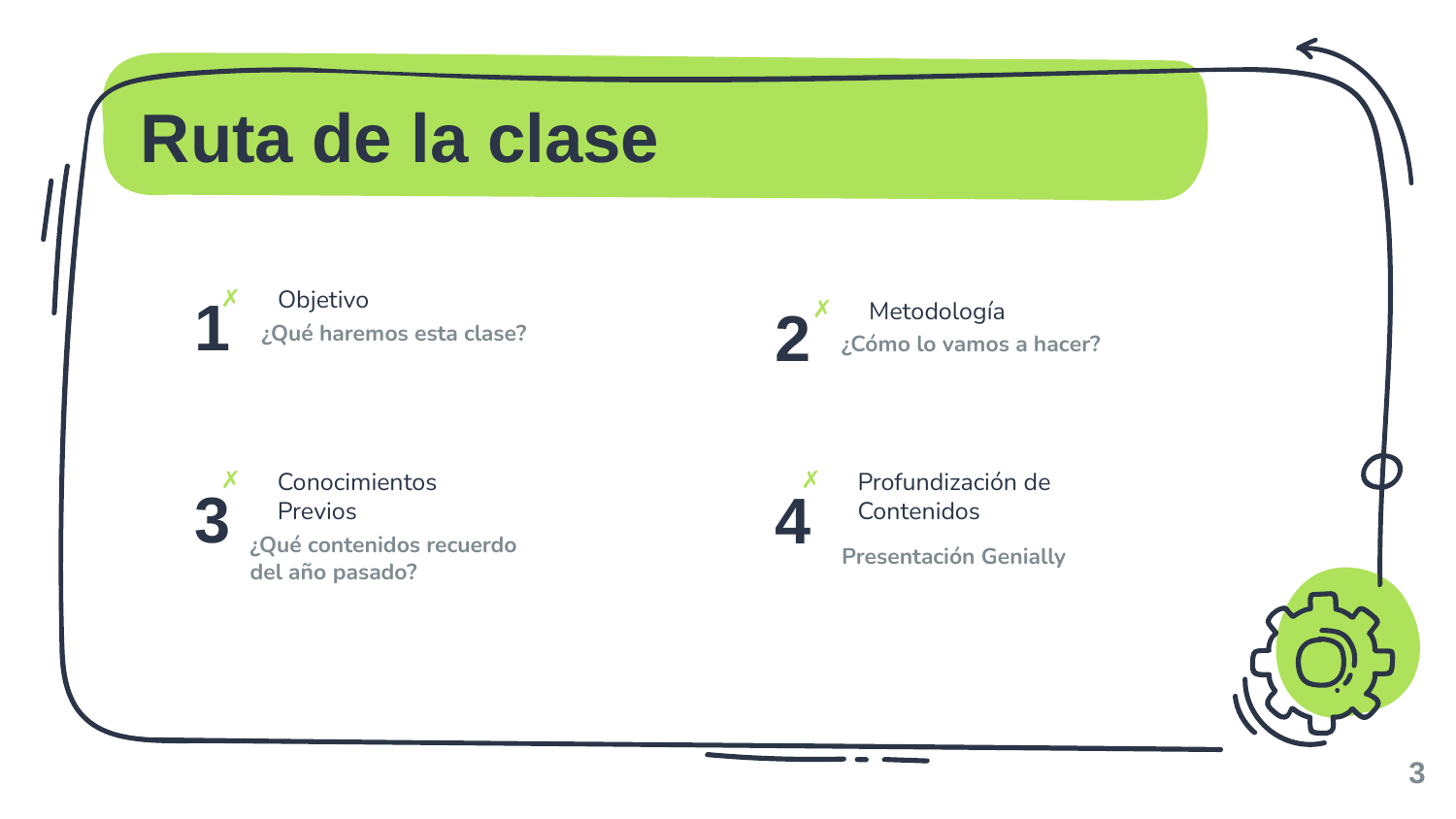

# Ruta de la clase
1
2
Objetivo
Metodología
¿Qué haremos esta clase?

¿Cómo lo vamos a hacer?

3
4
Conocimientos Previos
Profundización de Contenidos
¿Qué contenidos recuerdo del año pasado?

Presentación Genially

3